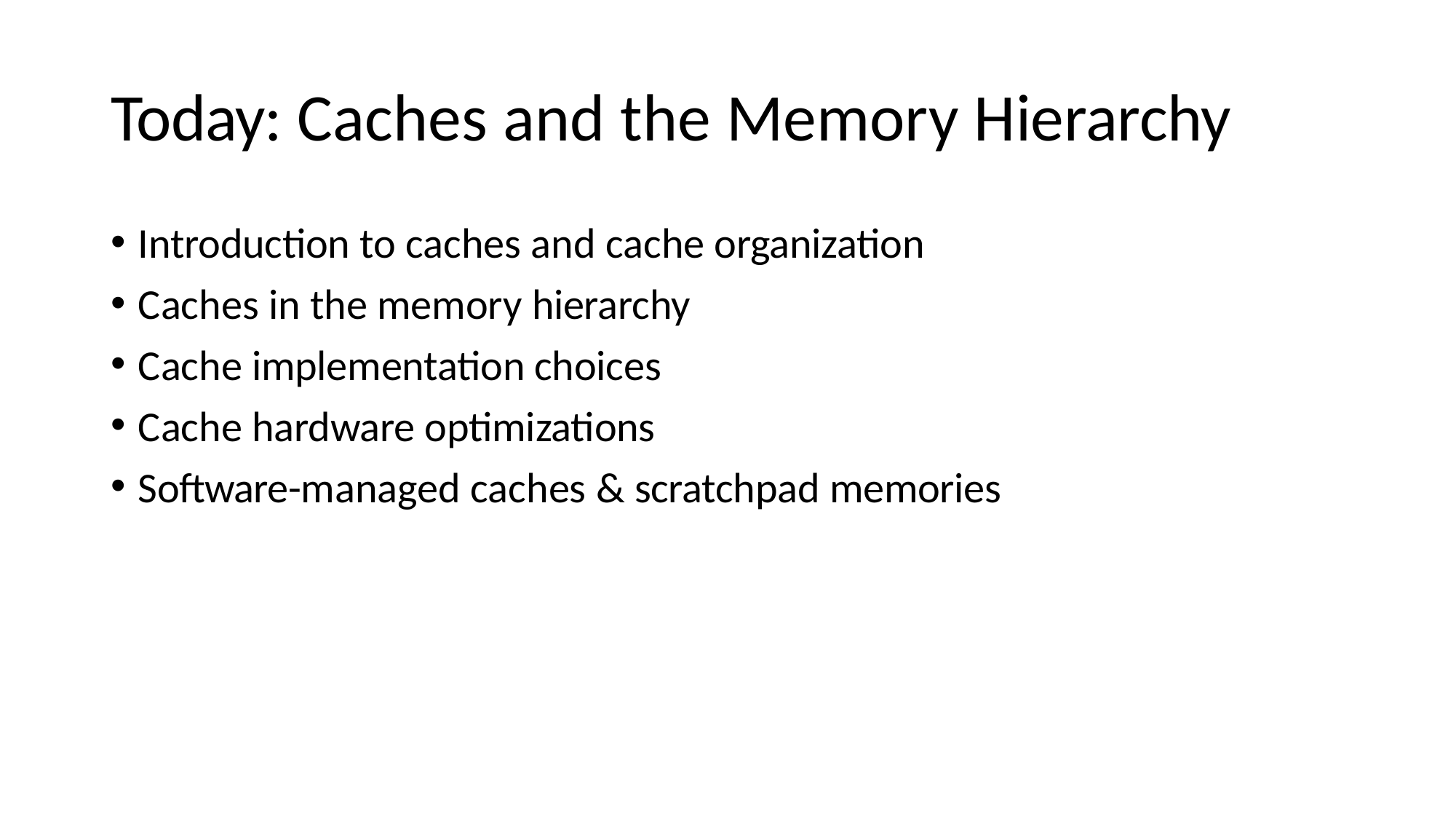

# Today: Caches and the Memory Hierarchy
Introduction to caches and cache organization
Caches in the memory hierarchy
Cache implementation choices
Cache hardware optimizations
Software-managed caches & scratchpad memories